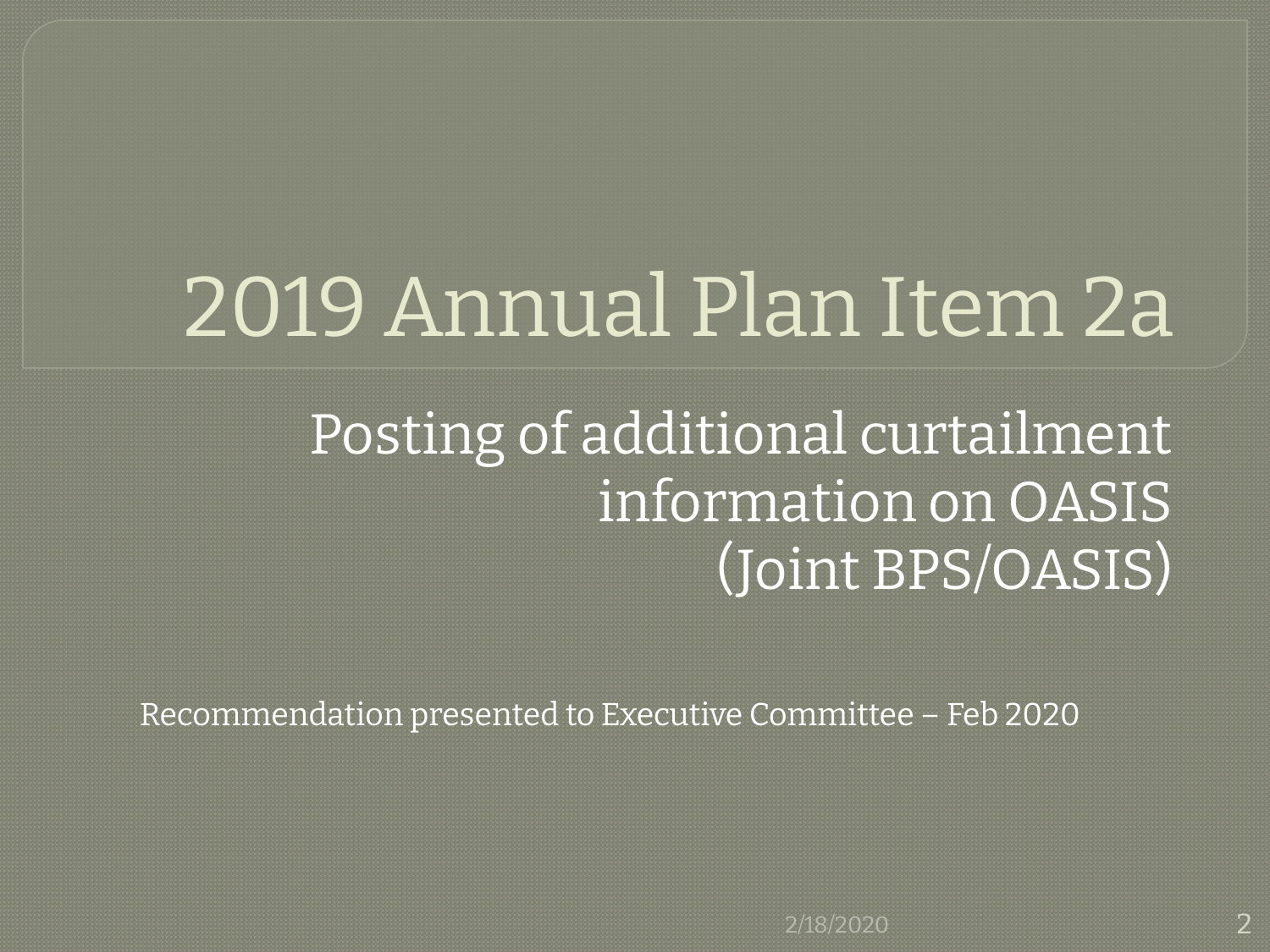

# 2019 Annual Plan Item 2a
Posting of additional curtailment information on OASIS
(Joint BPS/OASIS)

Recommendation presented to Executive Committee – Feb 2020
2/18/2020
2